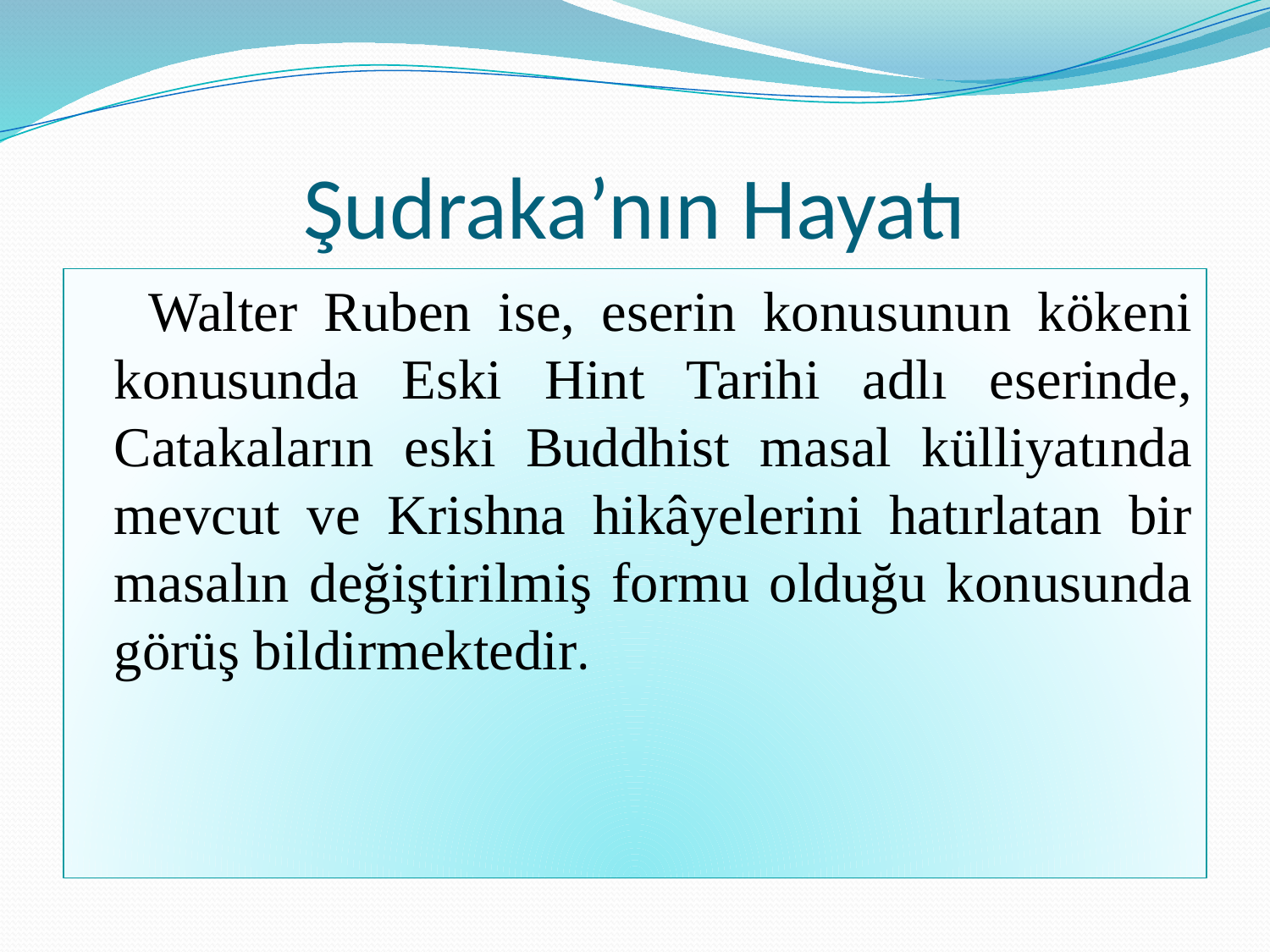

# Şudraka’nın Hayatı
   Walter Ruben ise, eserin konusunun kökeni konusunda Eski Hint Tarihi adlı eserinde, Catakaların eski Buddhist masal külliyatında mevcut ve Krishna hikâyelerini hatırlatan bir masalın değiştirilmiş formu olduğu konusunda görüş bildirmektedir.